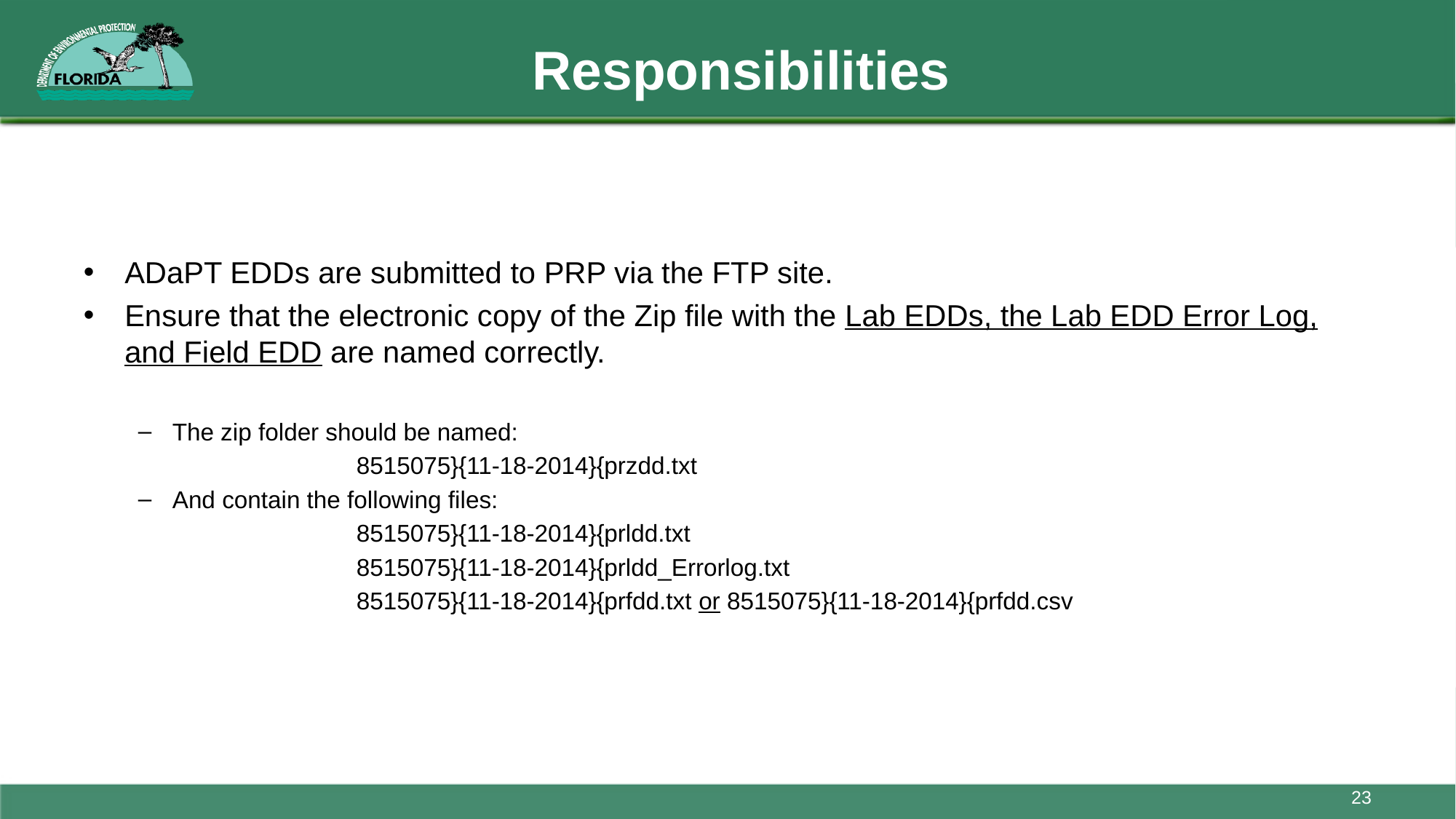

# Responsibilities

ADaPT EDDs are submitted to PRP via the FTP site.
Ensure that the electronic copy of the Zip file with the Lab EDDs, the Lab EDD Error Log, and Field EDD are named correctly.

The zip folder should be named:
		8515075}{11-18-2014}{przdd.txt
And contain the following files:
		8515075}{11-18-2014}{prldd.txt
		8515075}{11-18-2014}{prldd_Errorlog.txt
		8515075}{11-18-2014}{prfdd.txt or 8515075}{11-18-2014}{prfdd.csv

23